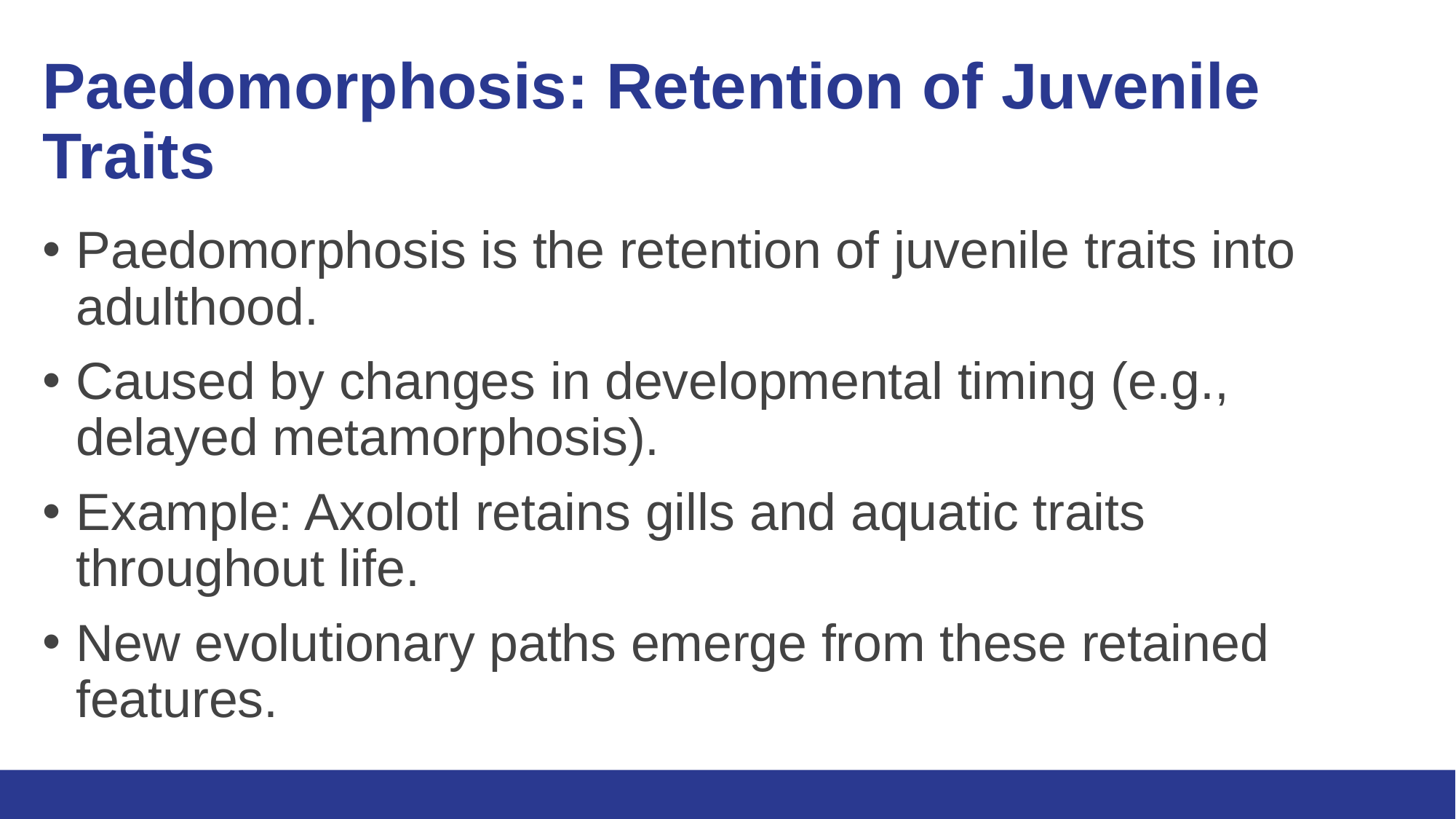

# Paedomorphosis: Retention of Juvenile Traits
Paedomorphosis is the retention of juvenile traits into adulthood.
Caused by changes in developmental timing (e.g., delayed metamorphosis).
Example: Axolotl retains gills and aquatic traits throughout life.
New evolutionary paths emerge from these retained features.